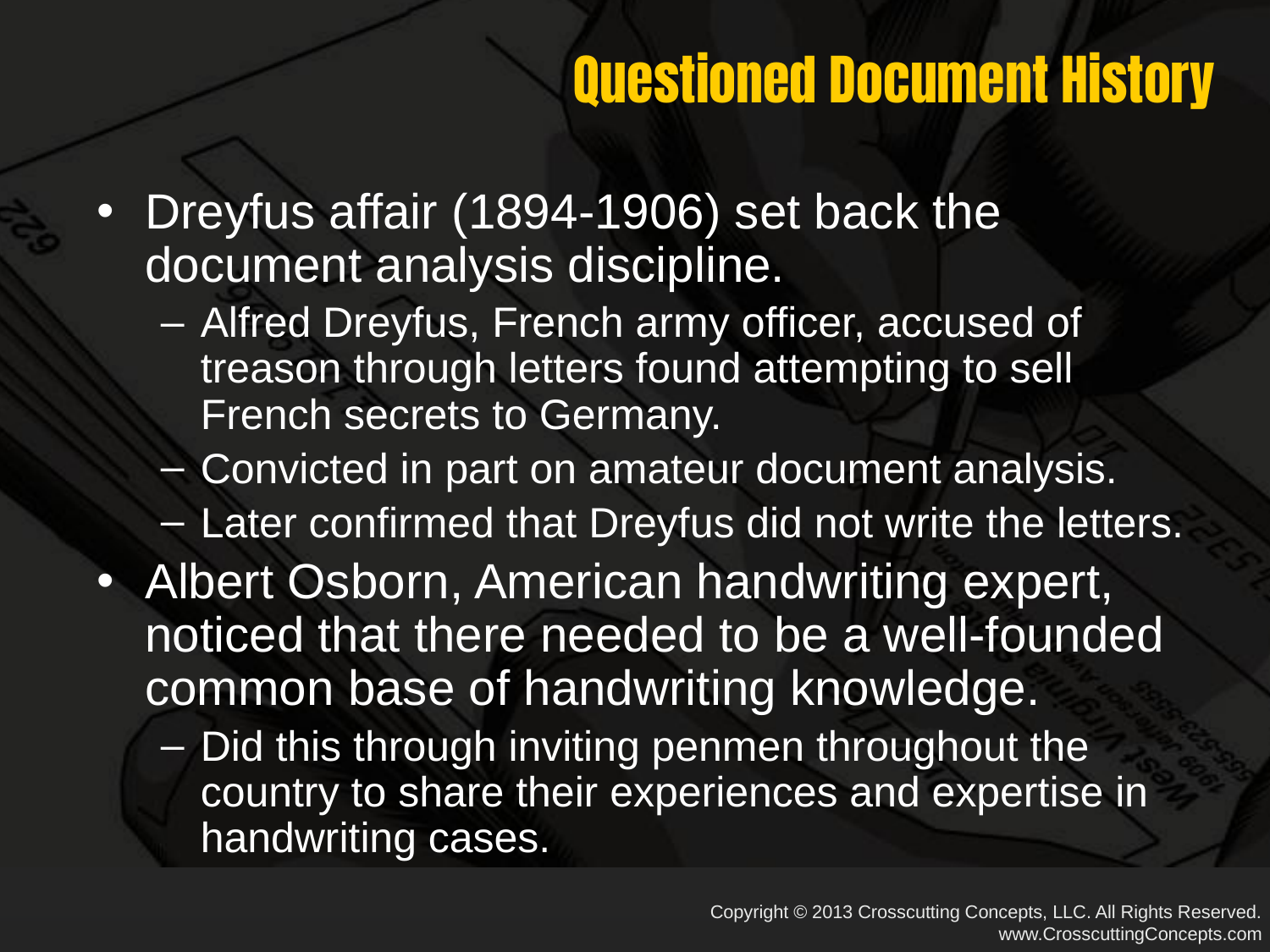

# Questioned Document History
Dreyfus affair (1894-1906) set back the document analysis discipline.
Alfred Dreyfus, French army officer, accused of treason through letters found attempting to sell French secrets to Germany.
Convicted in part on amateur document analysis.
Later confirmed that Dreyfus did not write the letters.
Albert Osborn, American handwriting expert, noticed that there needed to be a well-founded common base of handwriting knowledge.
Did this through inviting penmen throughout the country to share their experiences and expertise in handwriting cases.